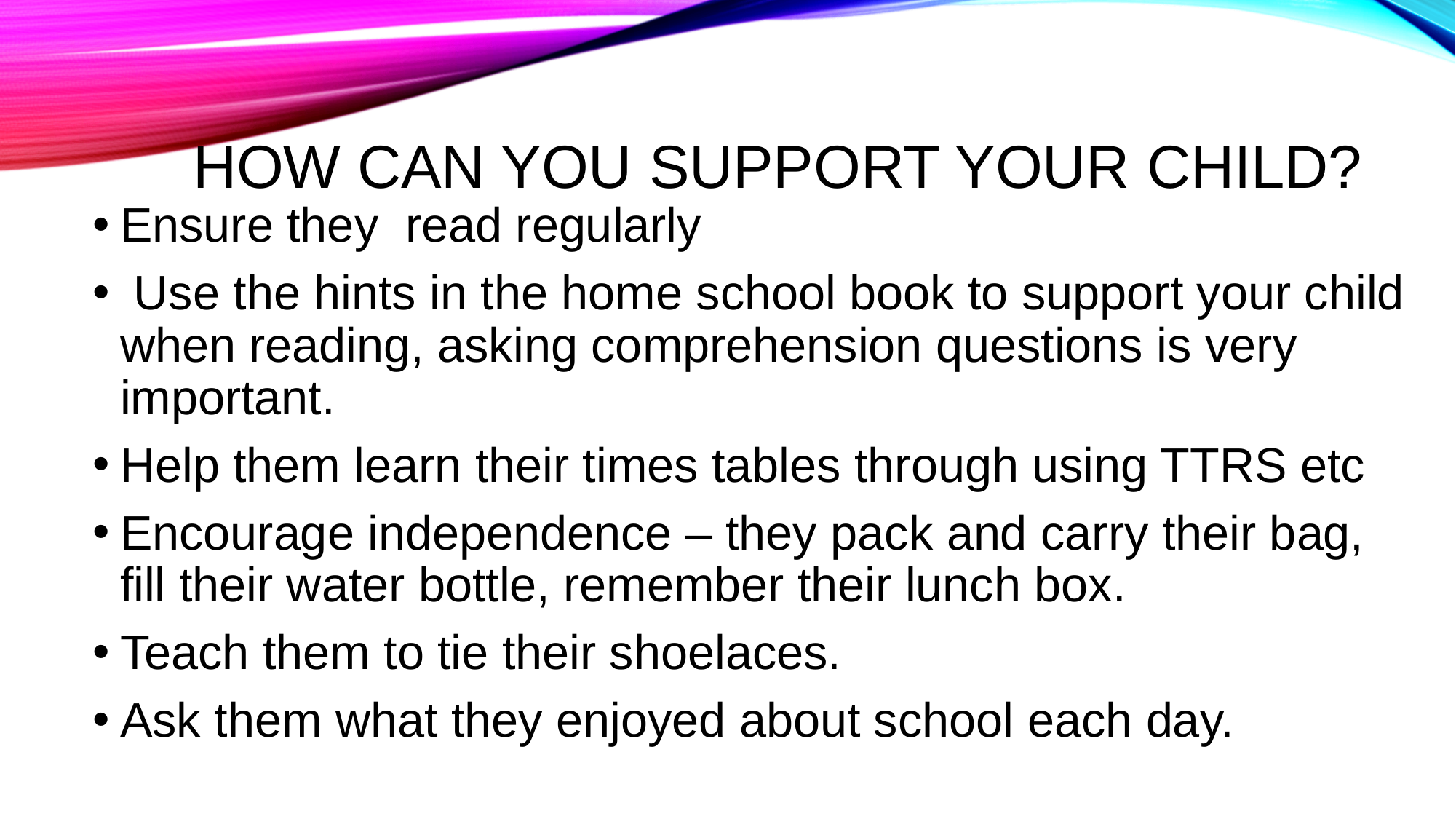

# How can you support your child?
Ensure they  read regularly
 Use the hints in the home school book to support your child when reading, asking comprehension questions is very important.
Help them learn their times tables through using TTRS etc
Encourage independence – they pack and carry their bag, fill their water bottle, remember their lunch box.
Teach them to tie their shoelaces.
Ask them what they enjoyed about school each day.